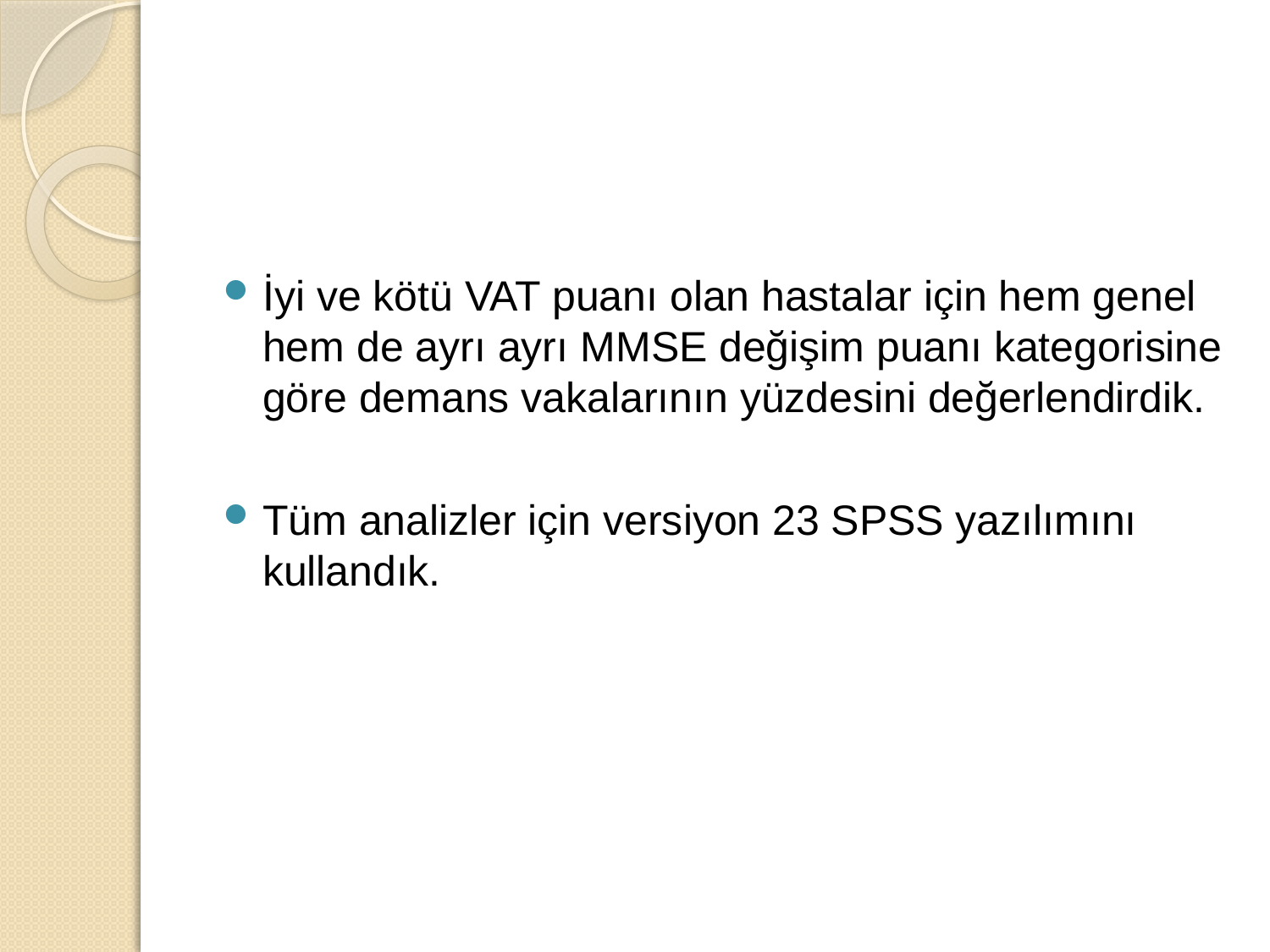

#

İyi ve kötü VAT puanı olan hastalar için hem genel hem de ayrı ayrı MMSE değişim puanı kategorisine göre demans vakalarının yüzdesini değerlendirdik.

Tüm analizler için versiyon 23 SPSS yazılımını kullandık.